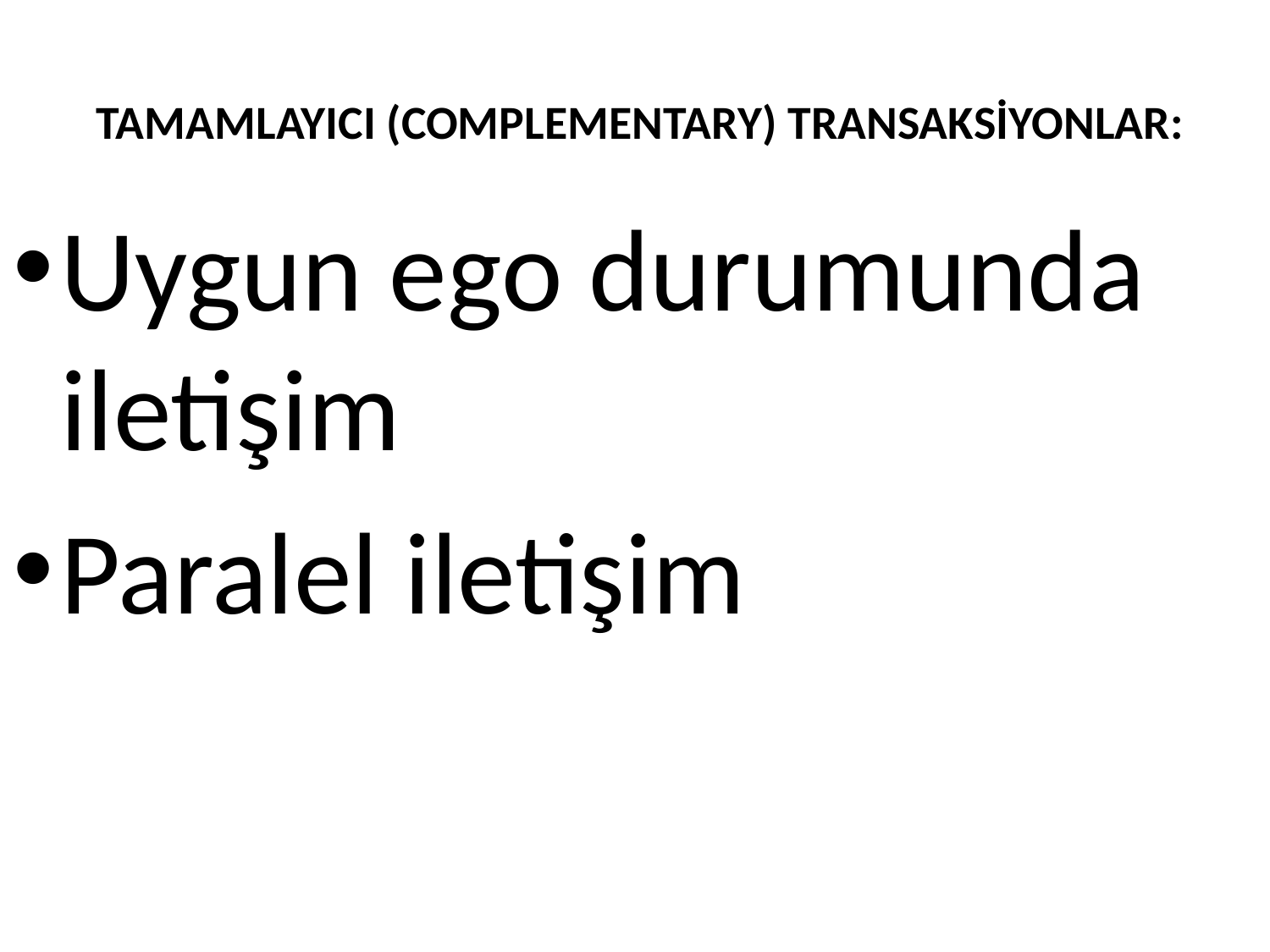

# TAMAMLAYICI (COMPLEMENTARY) TRANSAKSİYONLAR:
Uygun ego durumunda iletişim
Paralel iletişim